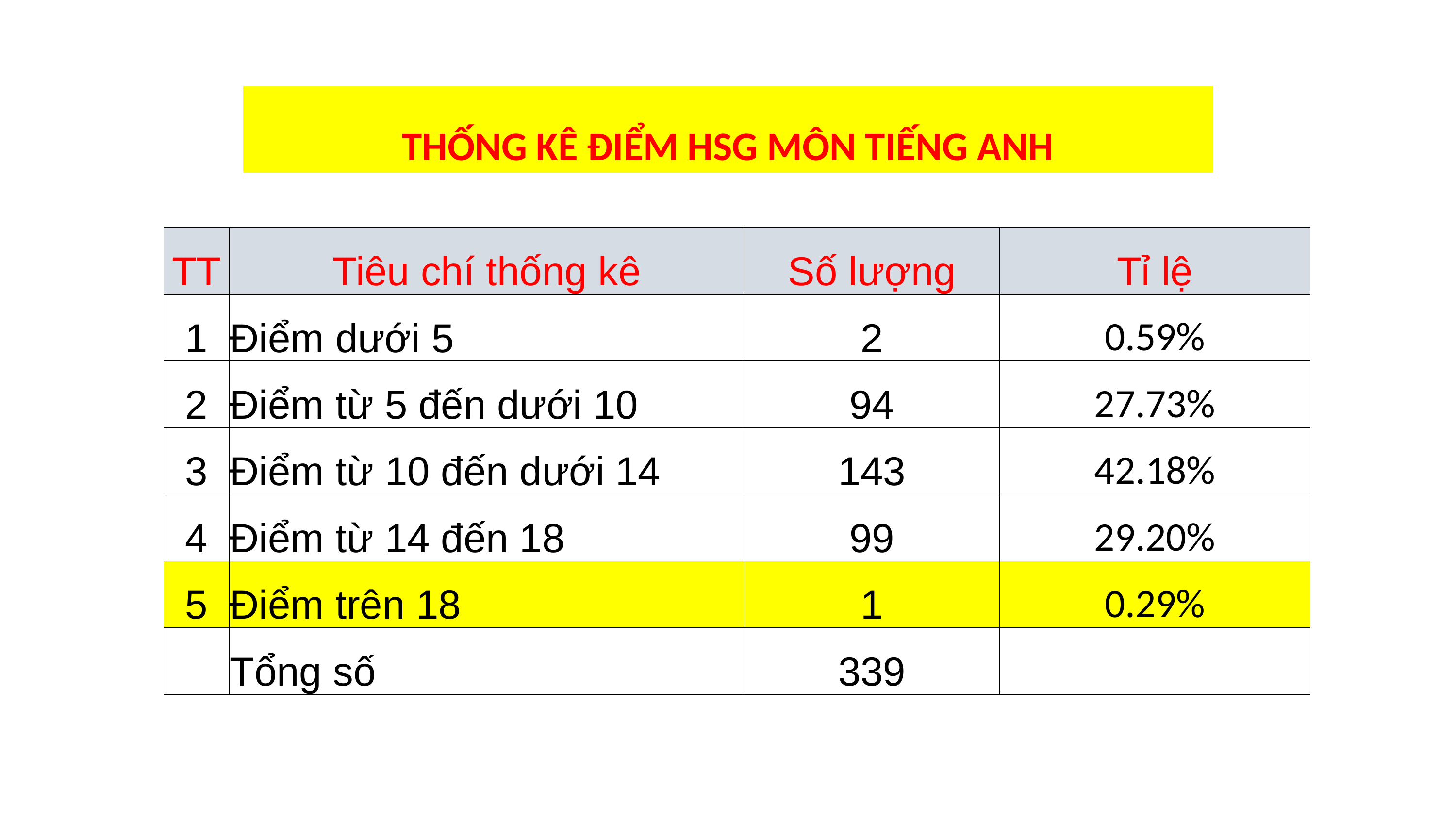

| THỐNG KÊ ĐIỂM HSG MÔN TIẾNG ANH |
| --- |
| TT | Tiêu chí thống kê | Số lượng | Tỉ lệ |
| --- | --- | --- | --- |
| 1 | Điểm dưới 5 | 2 | 0.59% |
| 2 | Điểm từ 5 đến dưới 10 | 94 | 27.73% |
| 3 | Điểm từ 10 đến dưới 14 | 143 | 42.18% |
| 4 | Điểm từ 14 đến 18 | 99 | 29.20% |
| 5 | Điểm trên 18 | 1 | 0.29% |
|  | Tổng số | 339 |  |